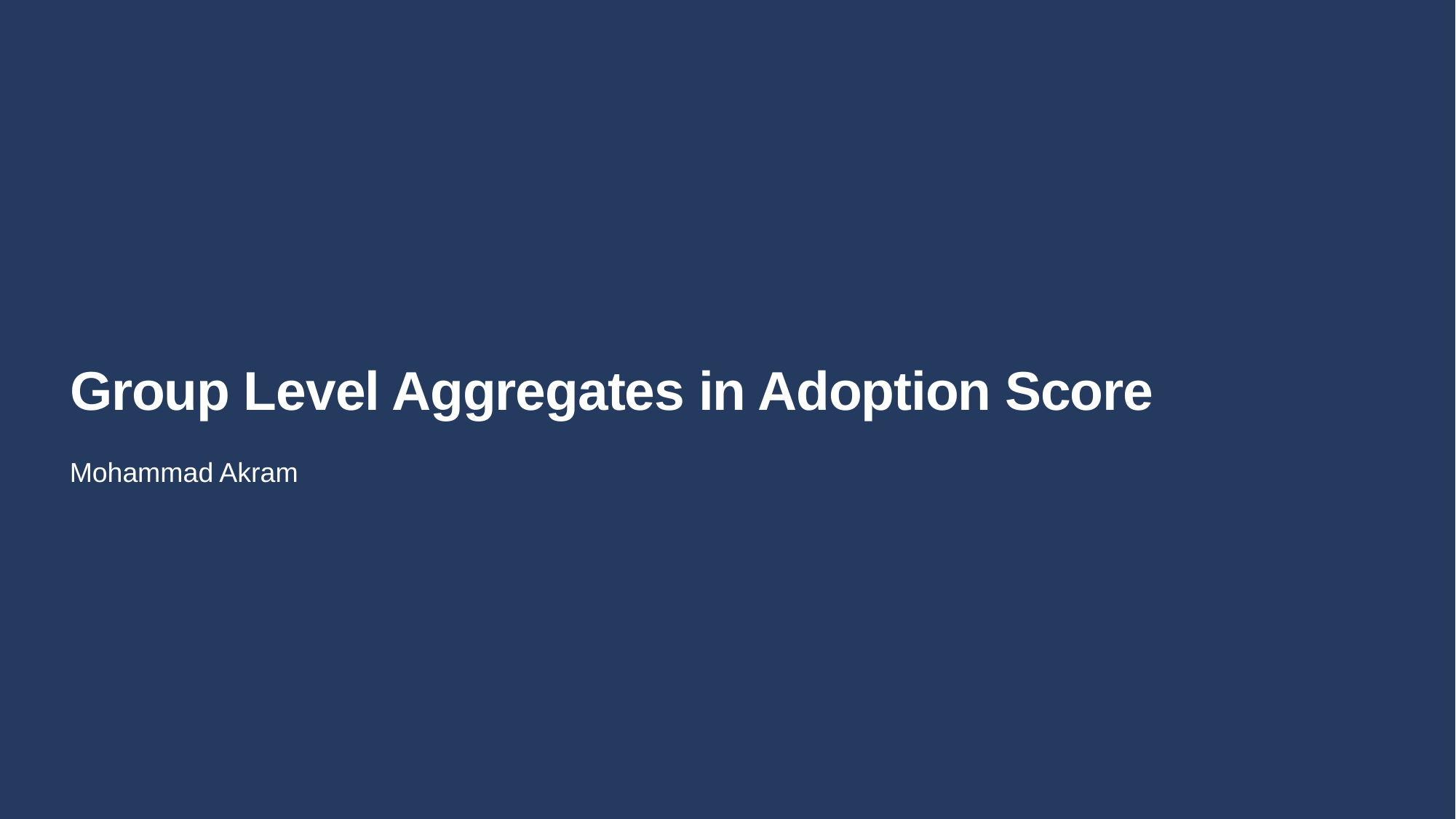

# Group Level Aggregates in Adoption Score
Mohammad Akram